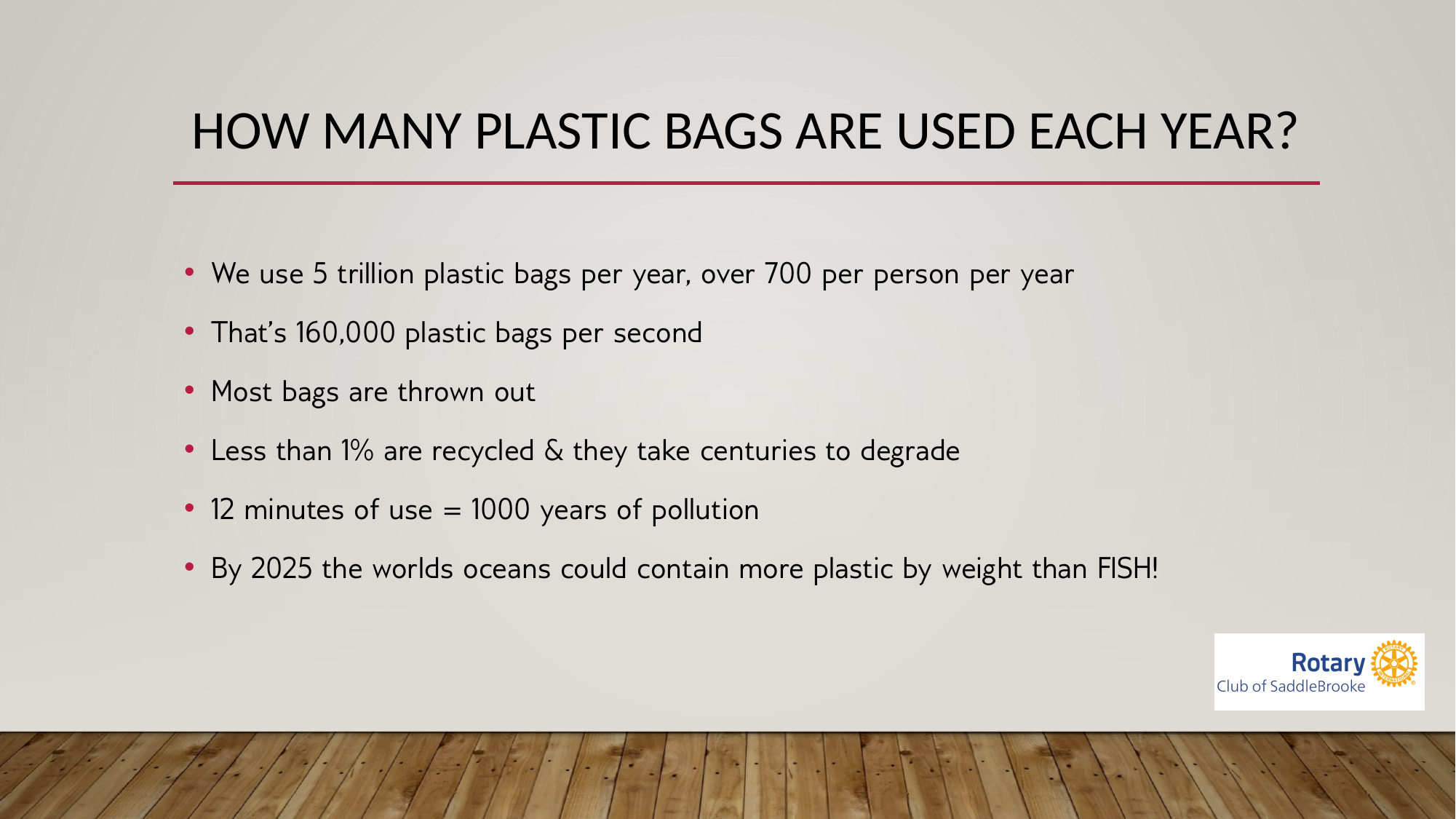

# How Many Plastic Bags are used each year?
We use 5 trillion plastic bags per year, over 700 per person per year
That’s 160,000 plastic bags per second
Most bags are thrown out
Less than 1% are recycled & they take centuries to degrade
12 minutes of use = 1000 years of pollution
By 2025 the worlds oceans could contain more plastic by weight than FISH!